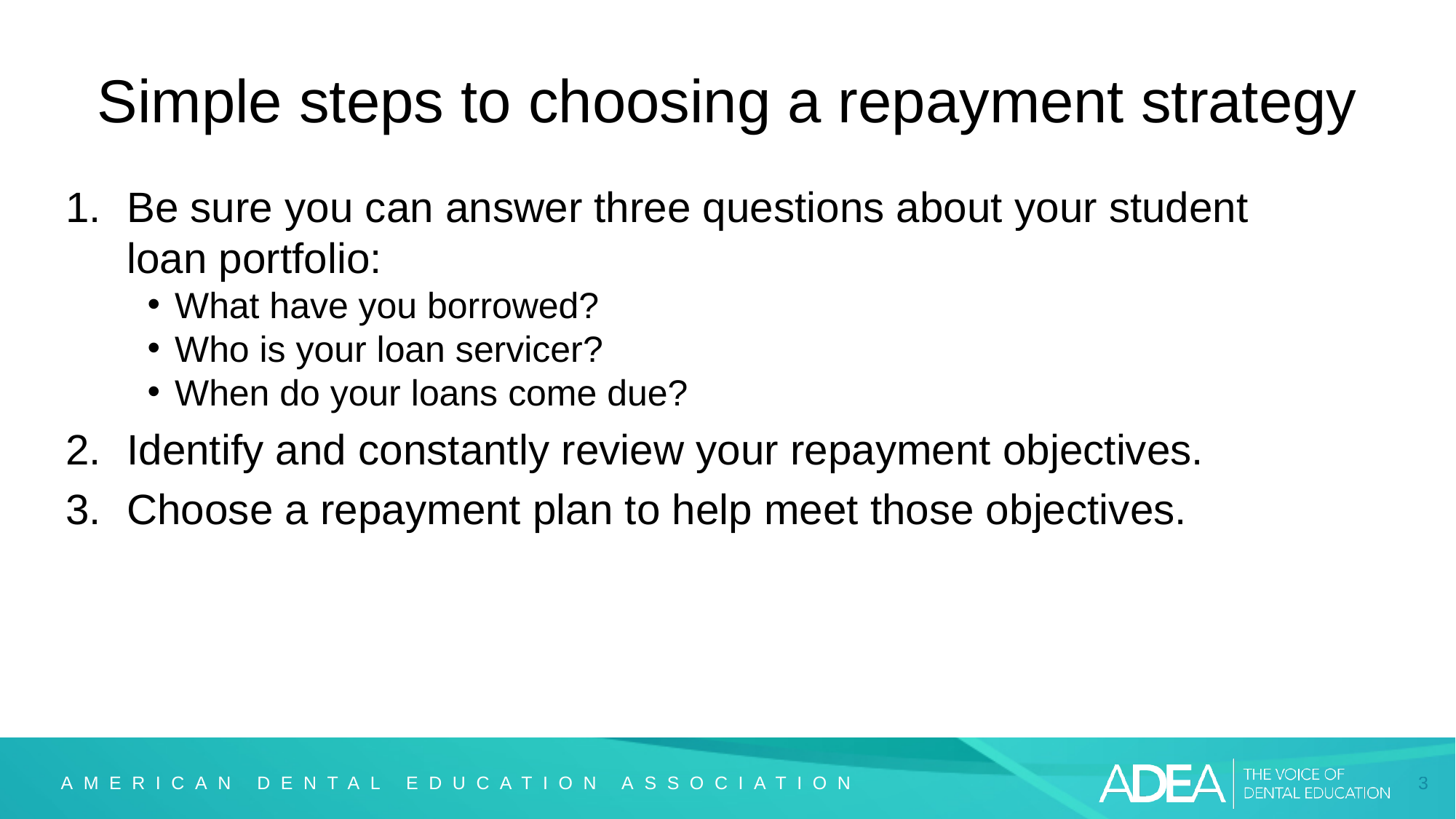

# Simple steps to choosing a repayment strategy
Be sure you can answer three questions about your student loan portfolio:
What have you borrowed?
Who is your loan servicer?
When do your loans come due?
Identify and constantly review your repayment objectives.
Choose a repayment plan to help meet those objectives.